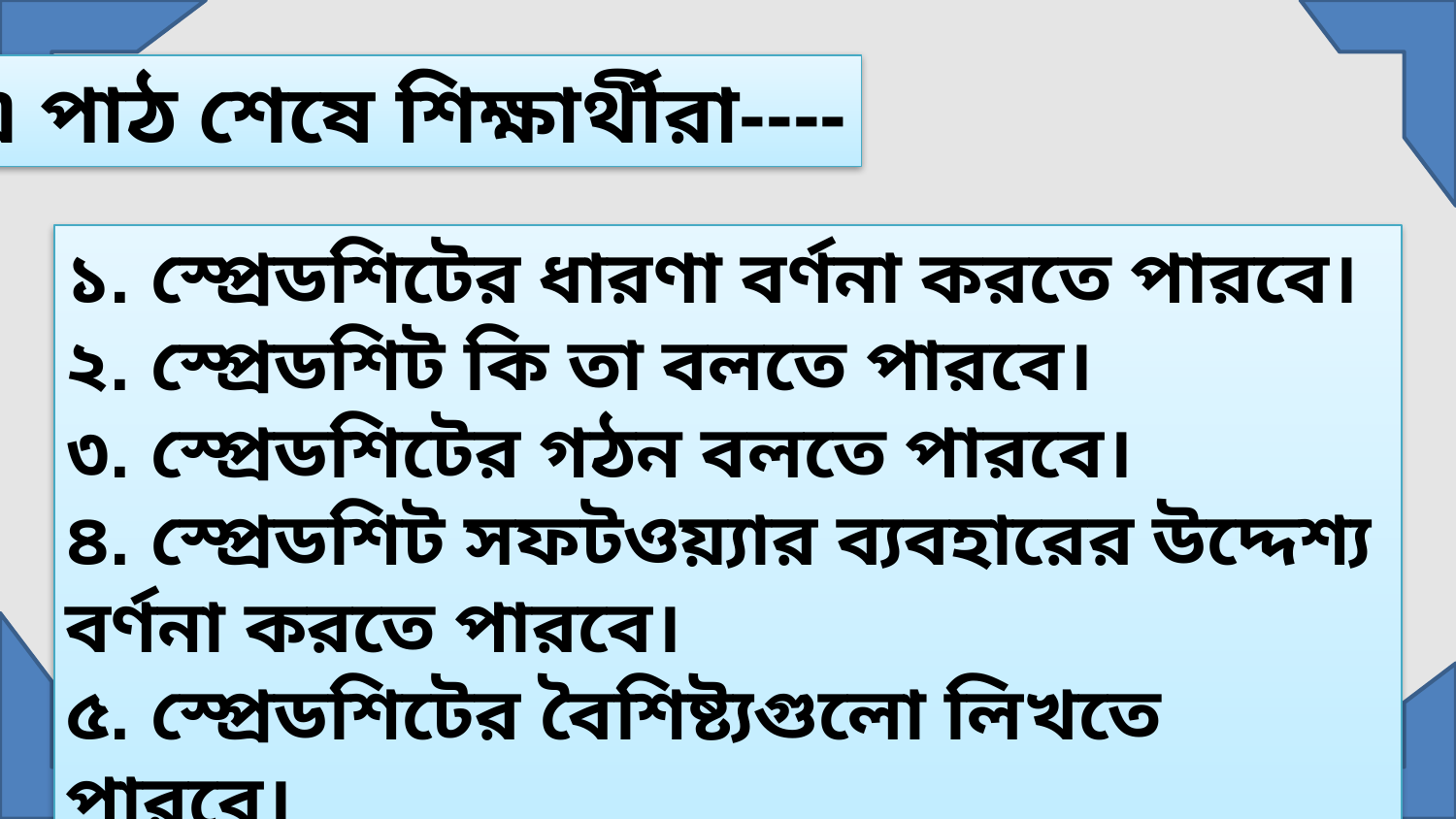

এ পাঠ শেষে শিক্ষার্থীরা----
১. স্প্রেডশিটের ধারণা বর্ণনা করতে পারবে।
২. স্প্রেডশিট কি তা বলতে পারবে।
৩. স্প্রেডশিটের গঠন বলতে পারবে।
৪. স্প্রেডশিট সফটওয়্যার ব্যবহারের উদ্দেশ্য বর্ণনা করতে পারবে।
৫. স্প্রেডশিটের বৈশিষ্ট্যগুলো লিখতে পারবে।

Presented by: Gazi Salauddin